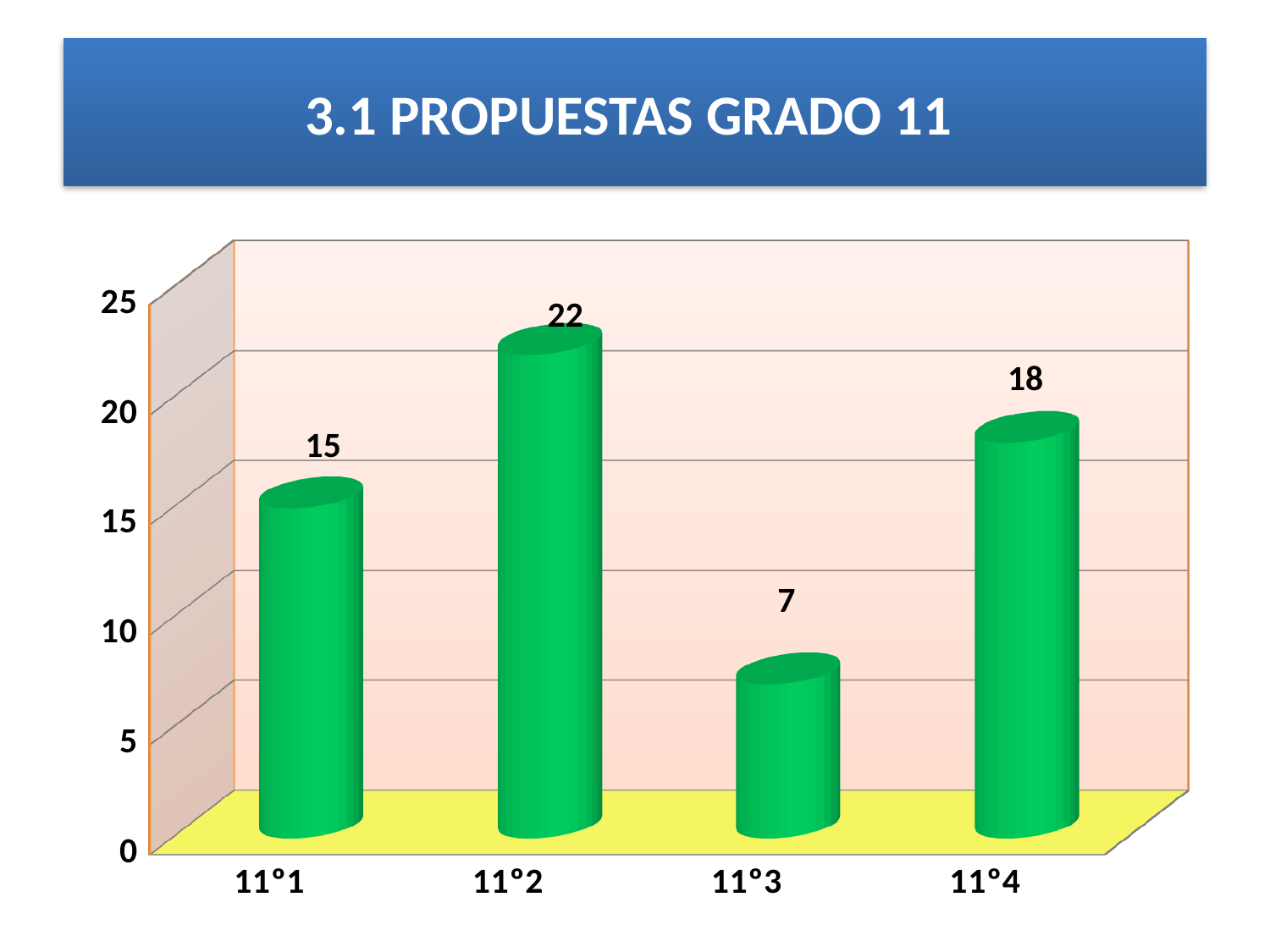

# 3.1 PROPUESTAS GRADO 11

[unsupported chart]

22
18
15
7